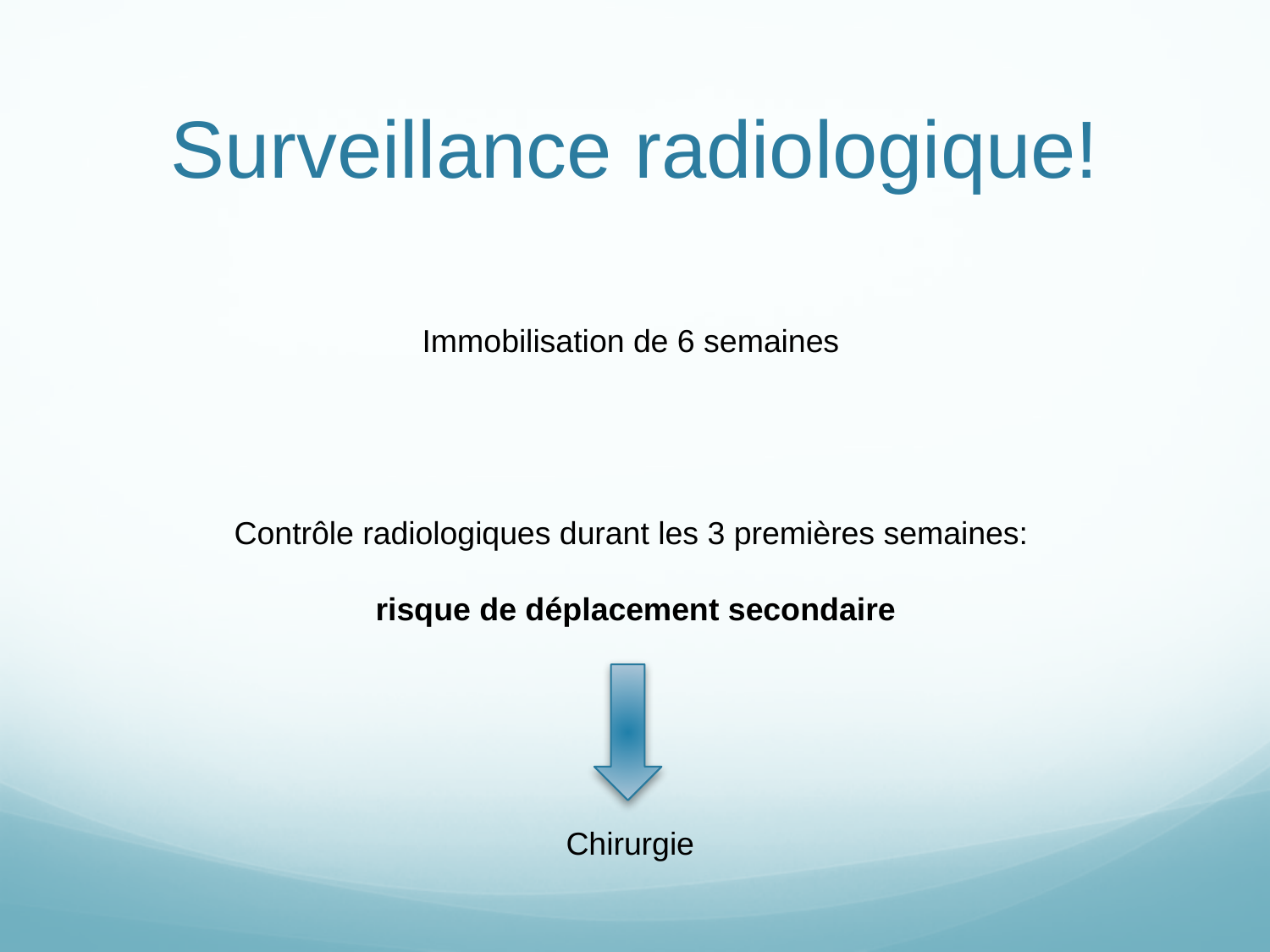

# Surveillance radiologique!
Immobilisation de 6 semaines
Contrôle radiologiques durant les 3 premières semaines:

 risque de déplacement secondaire

Chirurgie